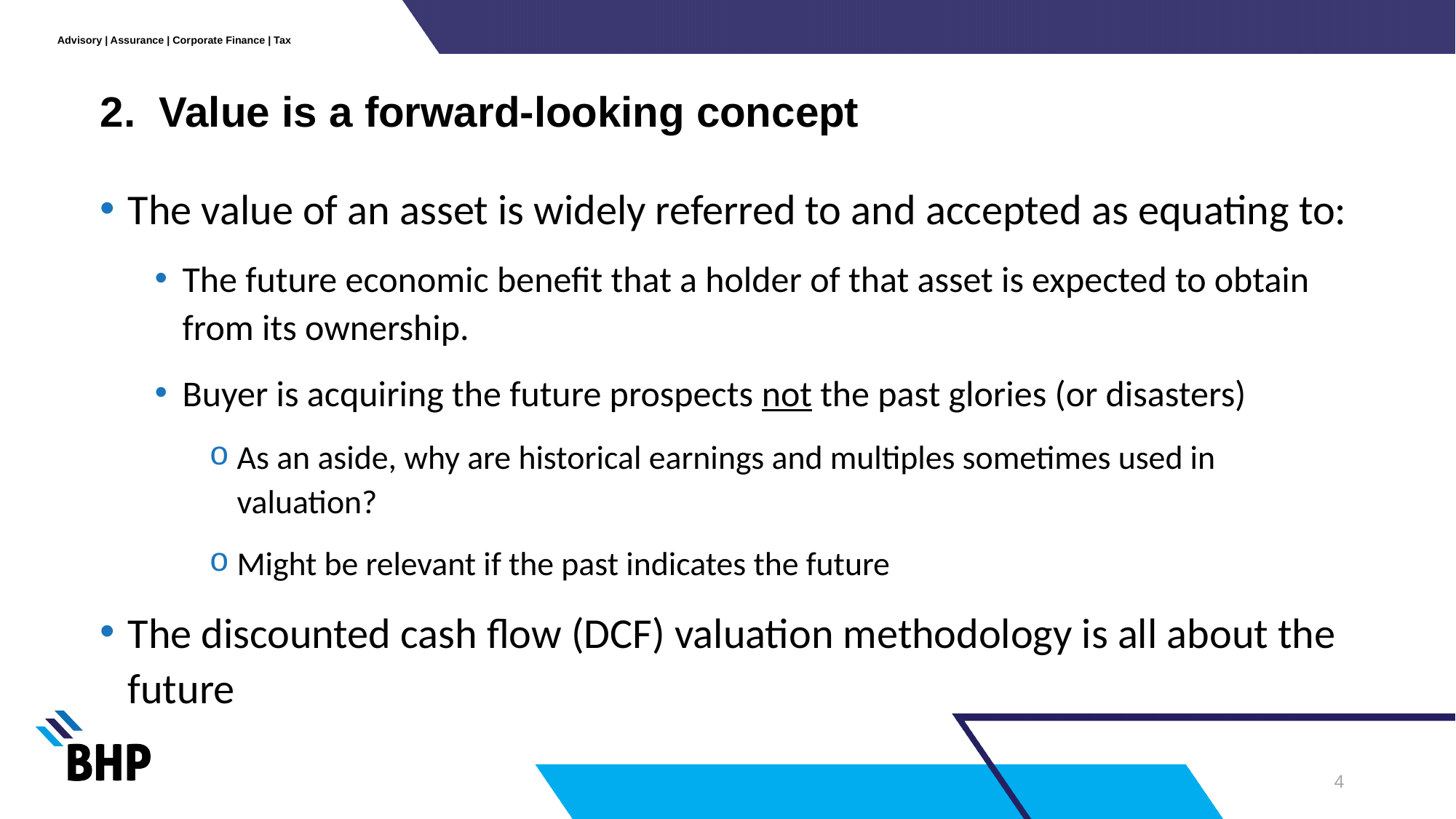

# 2.  Value is a forward-looking concept

The value of an asset is widely referred to and accepted as equating to:
The future economic benefit that a holder of that asset is expected to obtain from its ownership.
Buyer is acquiring the future prospects not the past glories (or disasters)
As an aside, why are historical earnings and multiples sometimes used in valuation?
Might be relevant if the past indicates the future
The discounted cash flow (DCF) valuation methodology is all about the future

4